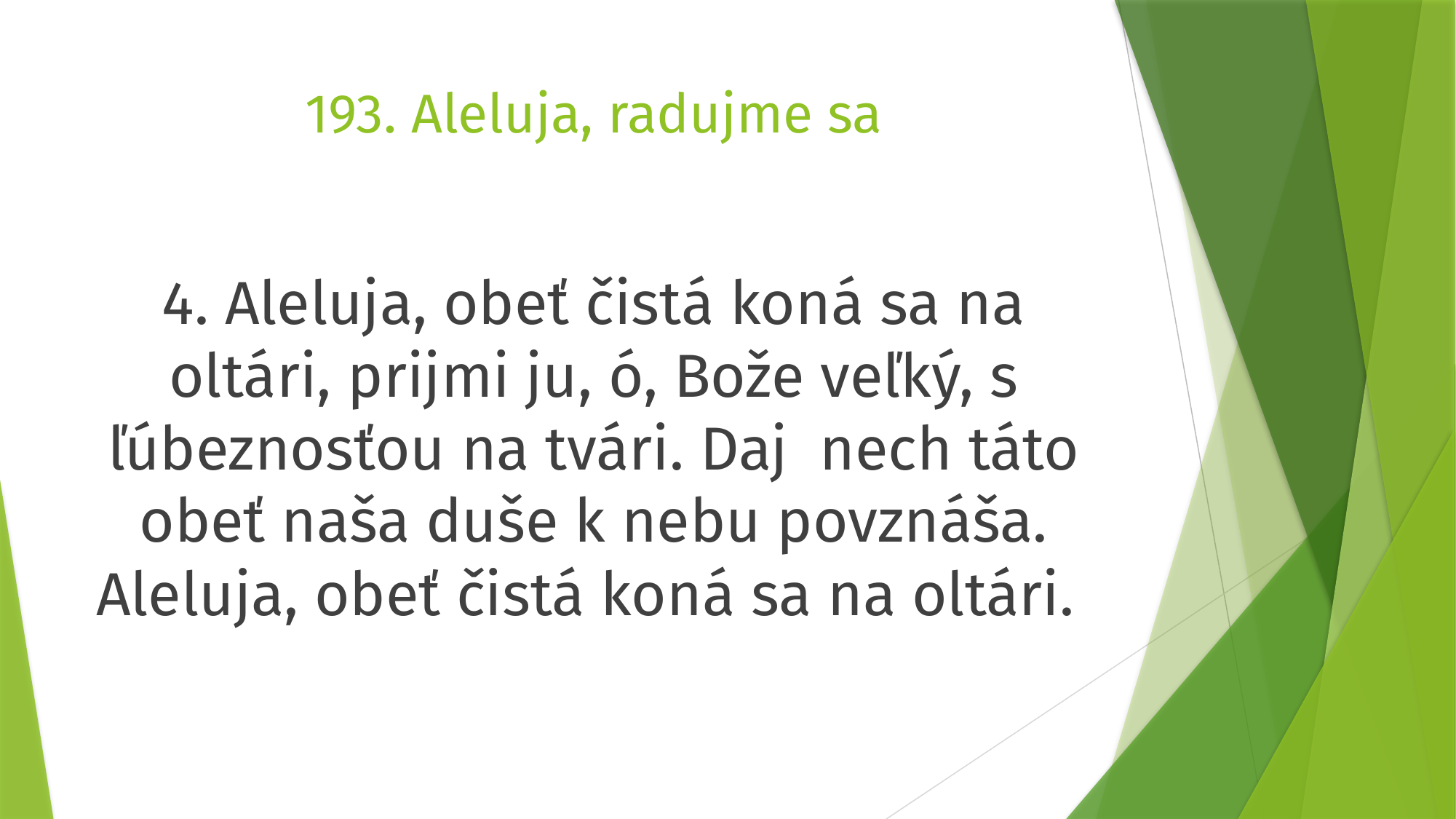

# 193. Aleluja, radujme sa
4. Aleluja, obeť čistá koná sa na oltári, prijmi ju, ó, Bože veľký, s ľúbeznosťou na tvári. Daj  nech táto obeť naša duše k nebu povznáša. Aleluja, obeť čistá koná sa na oltári.